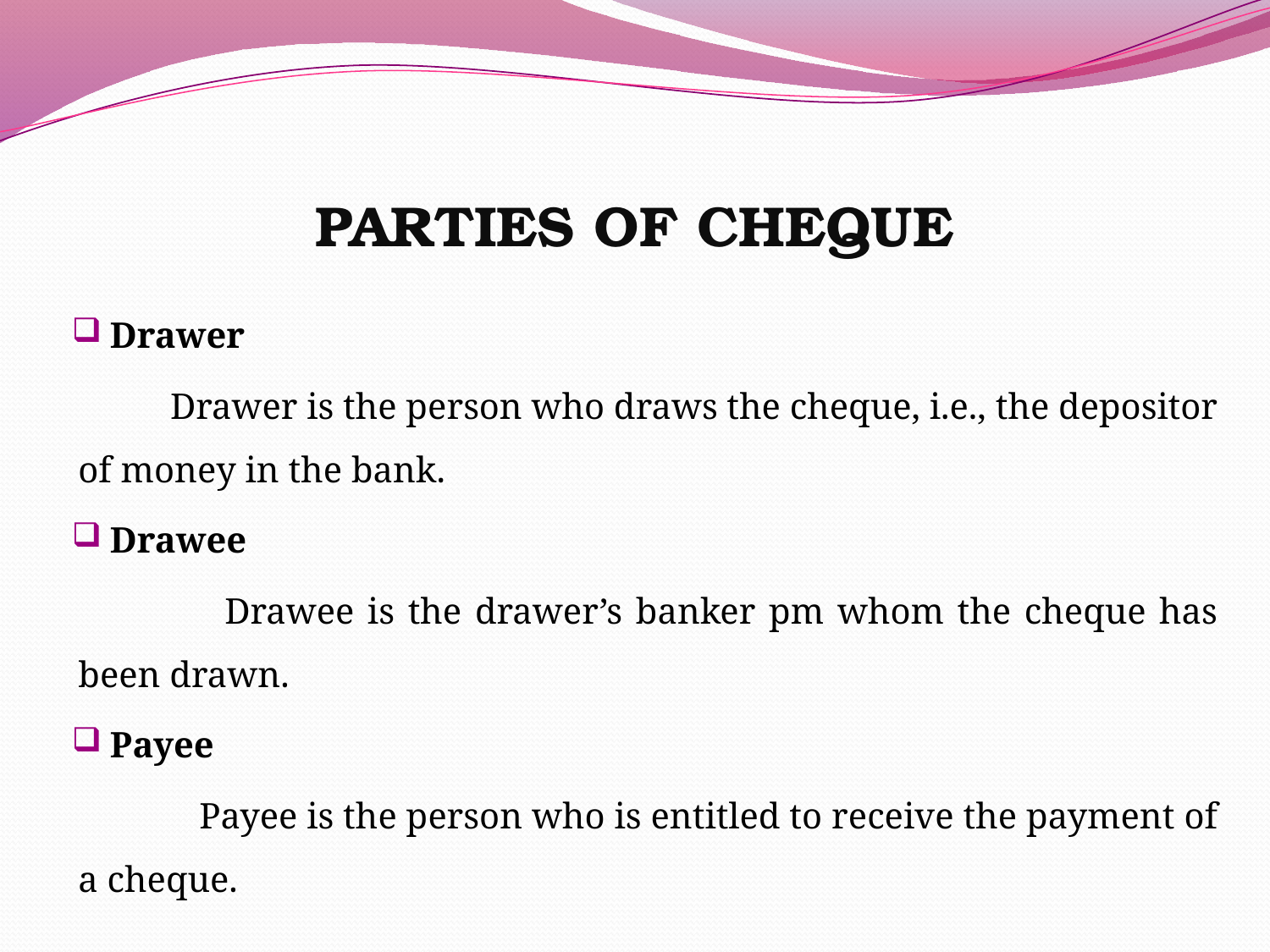

# PARTIES OF CHEQUE
Drawer
          Drawer is the person who draws the cheque, i.e., the depositor of money in the bank.
Drawee
           Drawee is the drawer’s banker pm whom the cheque has been drawn.
Payee
             Payee is the person who is entitled to receive the payment of a cheque.